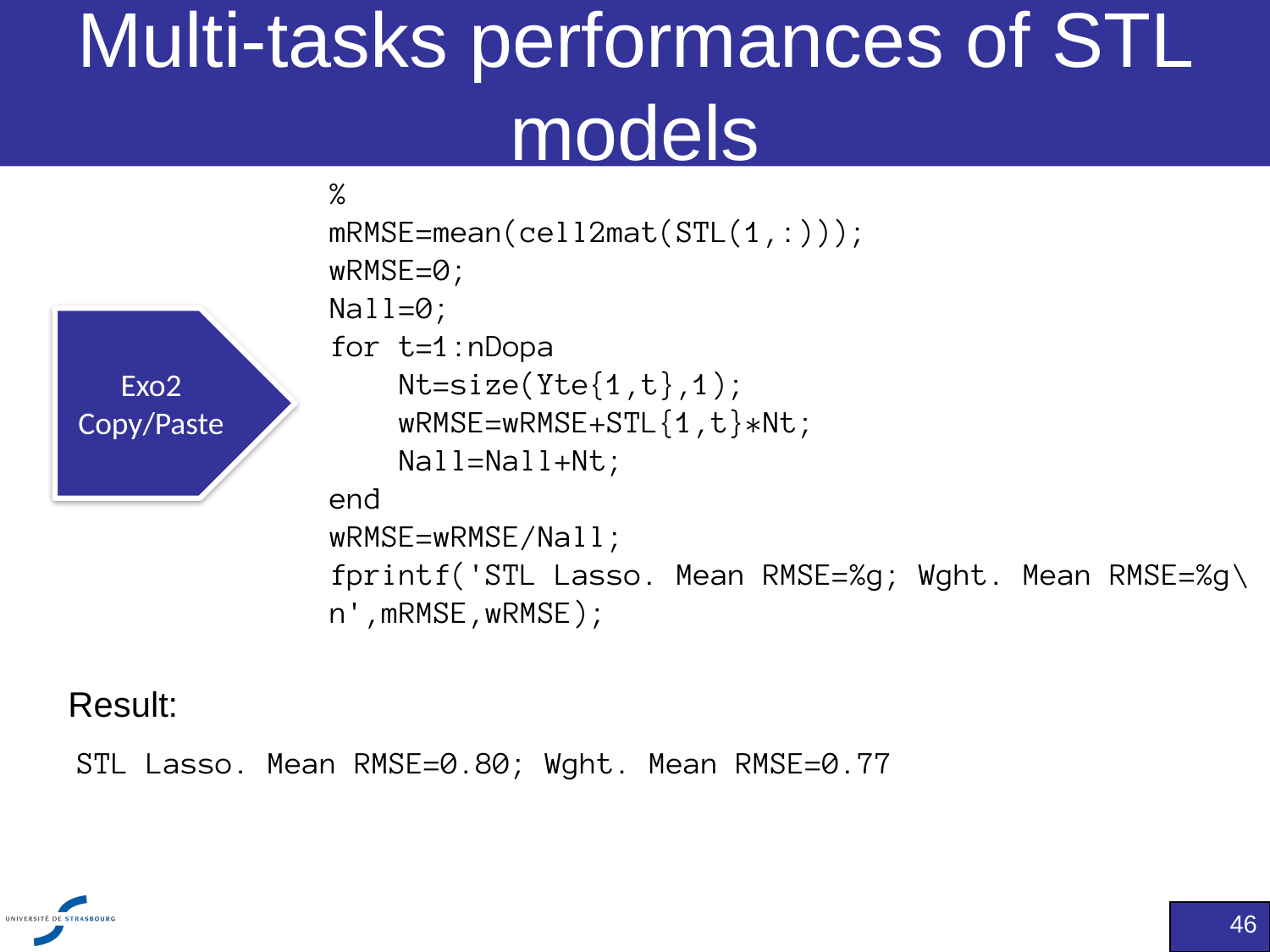

# Multi-tasks performances of STL models
%
mRMSE=mean(cell2mat(STL(1,:)));
wRMSE=0;
Nall=0;
for t=1:nDopa
    Nt=size(Yte{1,t},1);
    wRMSE=wRMSE+STL{1,t}*Nt;
    Nall=Nall+Nt;
end
wRMSE=wRMSE/Nall;
fprintf('STL Lasso. Mean RMSE=%g; Wght. Mean RMSE=%g\n',mRMSE,wRMSE);
Exo2
Copy/Paste
Result:
STL Lasso. Mean RMSE=0.80; Wght. Mean RMSE=0.77
46